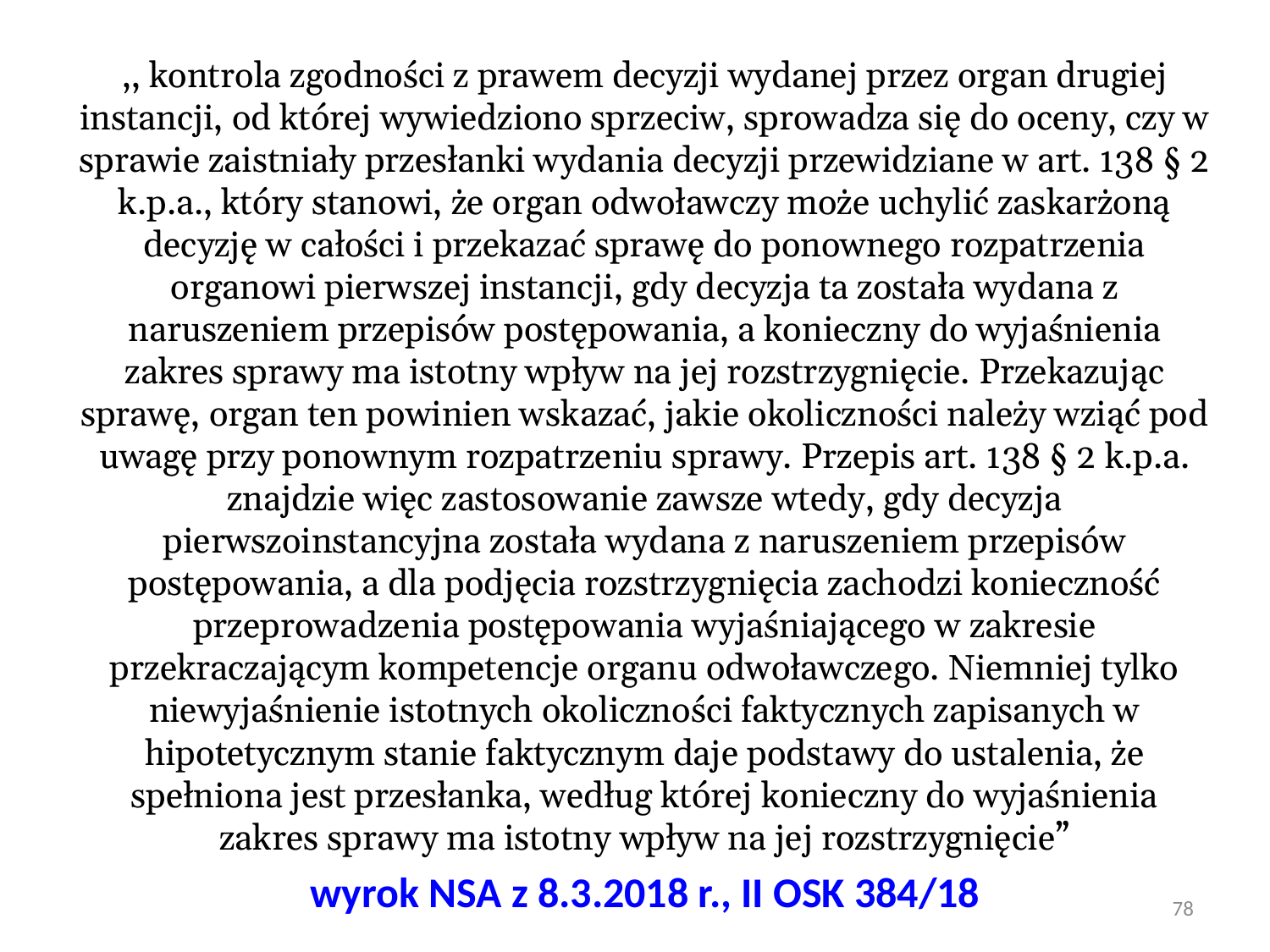

,, kontrola zgodności z prawem decyzji wydanej przez organ drugiej instancji, od której wywiedziono sprzeciw, sprowadza się do oceny, czy w sprawie zaistniały przesłanki wydania decyzji przewidziane w art. 138 § 2 k.p.a., który stanowi, że organ odwoławczy może uchylić zaskarżoną decyzję w całości i przekazać sprawę do ponownego rozpatrzenia organowi pierwszej instancji, gdy decyzja ta została wydana z naruszeniem przepisów postępowania, a konieczny do wyjaśnienia zakres sprawy ma istotny wpływ na jej rozstrzygnięcie. Przekazując sprawę, organ ten powinien wskazać, jakie okoliczności należy wziąć pod uwagę przy ponownym rozpatrzeniu sprawy. Przepis art. 138 § 2 k.p.a. znajdzie więc zastosowanie zawsze wtedy, gdy decyzja pierwszoinstancyjna została wydana z naruszeniem przepisów postępowania, a dla podjęcia rozstrzygnięcia zachodzi konieczność przeprowadzenia postępowania wyjaśniającego w zakresie przekraczającym kompetencje organu odwoławczego. Niemniej tylko niewyjaśnienie istotnych okoliczności faktycznych zapisanych w hipotetycznym stanie faktycznym daje podstawy do ustalenia, że spełniona jest przesłanka, według której konieczny do wyjaśnienia zakres sprawy ma istotny wpływ na jej rozstrzygnięcie”
wyrok NSA z 8.3.2018 r., II OSK 384/18
78